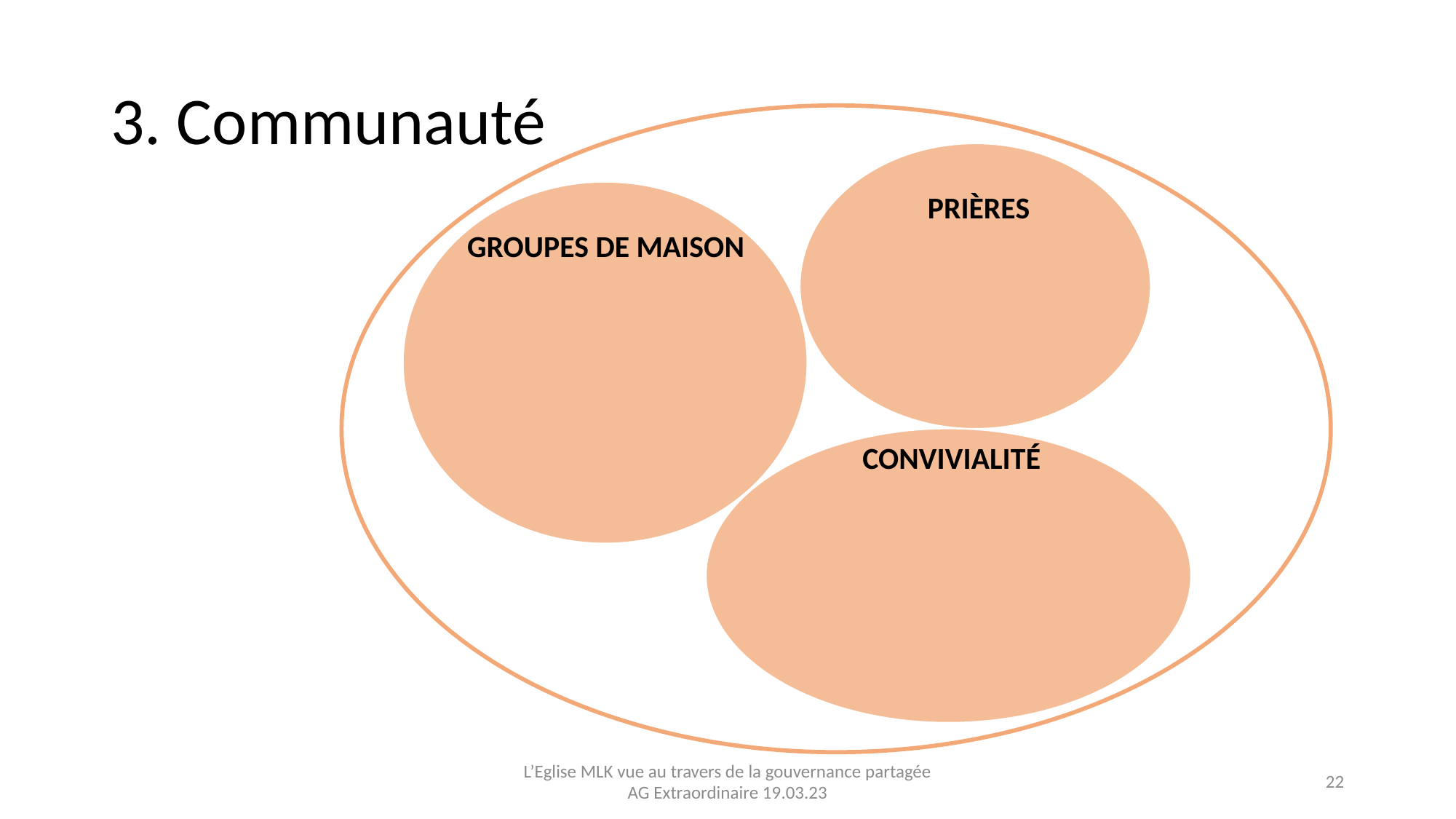

# 3. Communauté

Groupes de maison

PRIères

Convivialité

22
L’Eglise MLK vue au travers de la gouvernance partagée
AG Extraordinaire 19.03.23